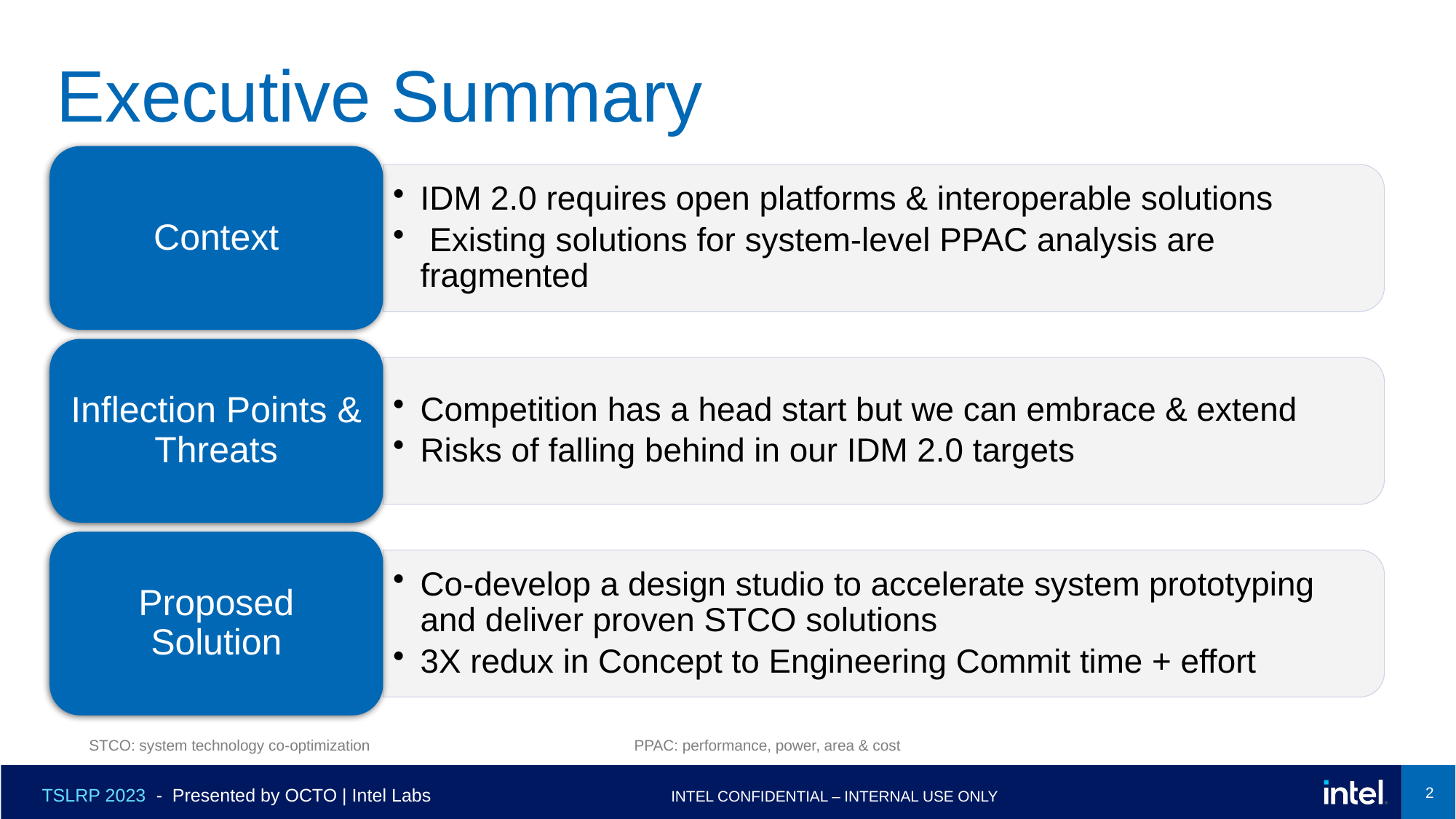

# Executive Summary
Context
IDM 2.0 requires open platforms & interoperable solutions
 Existing solutions for system-level PPAC analysis are fragmented
Inflection Points & Threats
Competition has a head start but we can embrace & extend
Risks of falling behind in our IDM 2.0 targets
Proposed Solution
Co-develop a design studio to accelerate system prototyping and deliver proven STCO solutions
3X redux in Concept to Engineering Commit time + effort
STCO: system technology co-optimization
PPAC: performance, power, area & cost